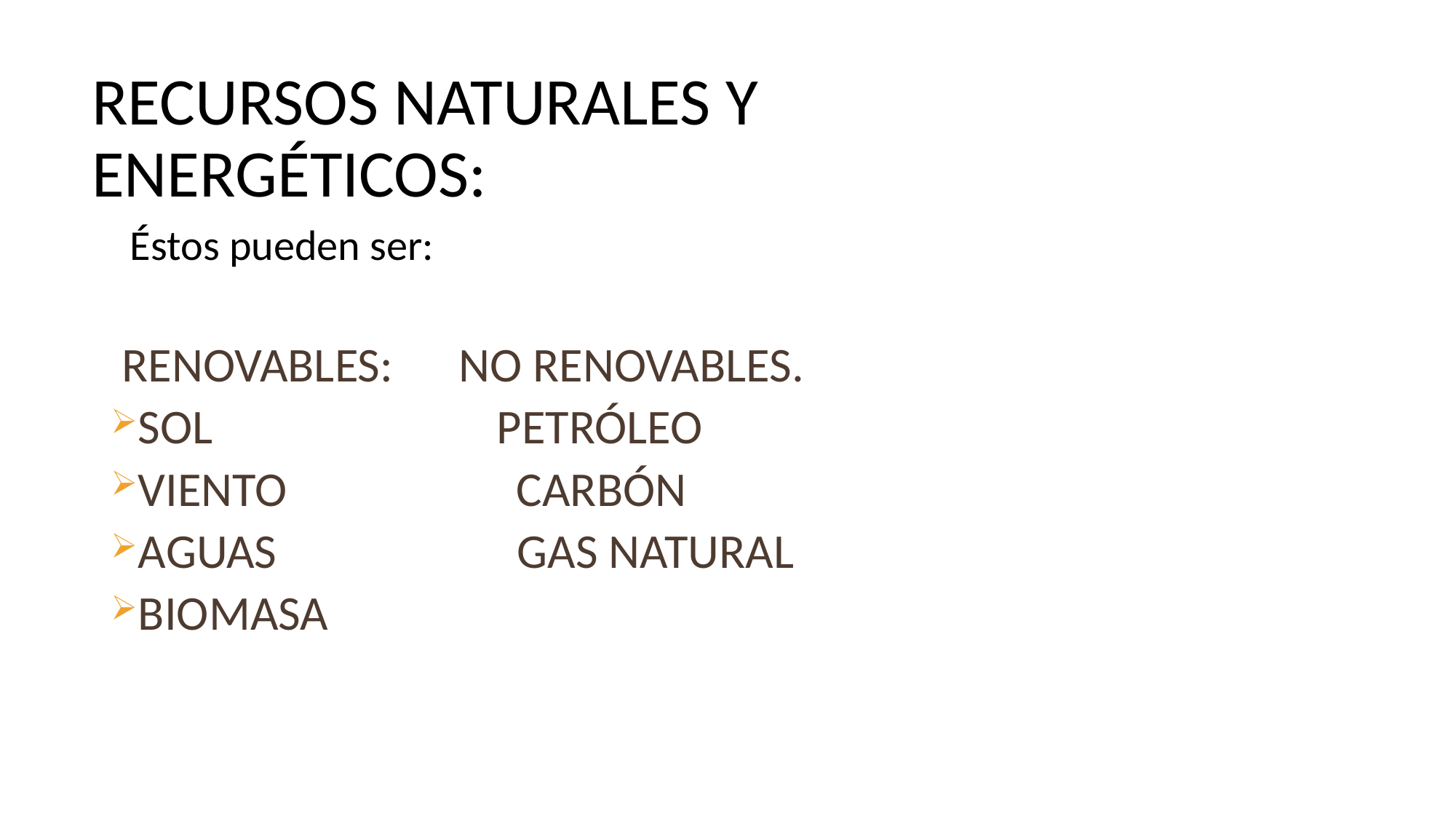

# RECURSOS NATURALES Y ENERGÉTICOS:
  Éstos pueden ser:

 RENOVABLES:      NO RENOVABLES.
SOL                          PETRÓLEO
VIENTO                     CARBÓN
AGUAS                      GAS NATURAL
BIOMASA